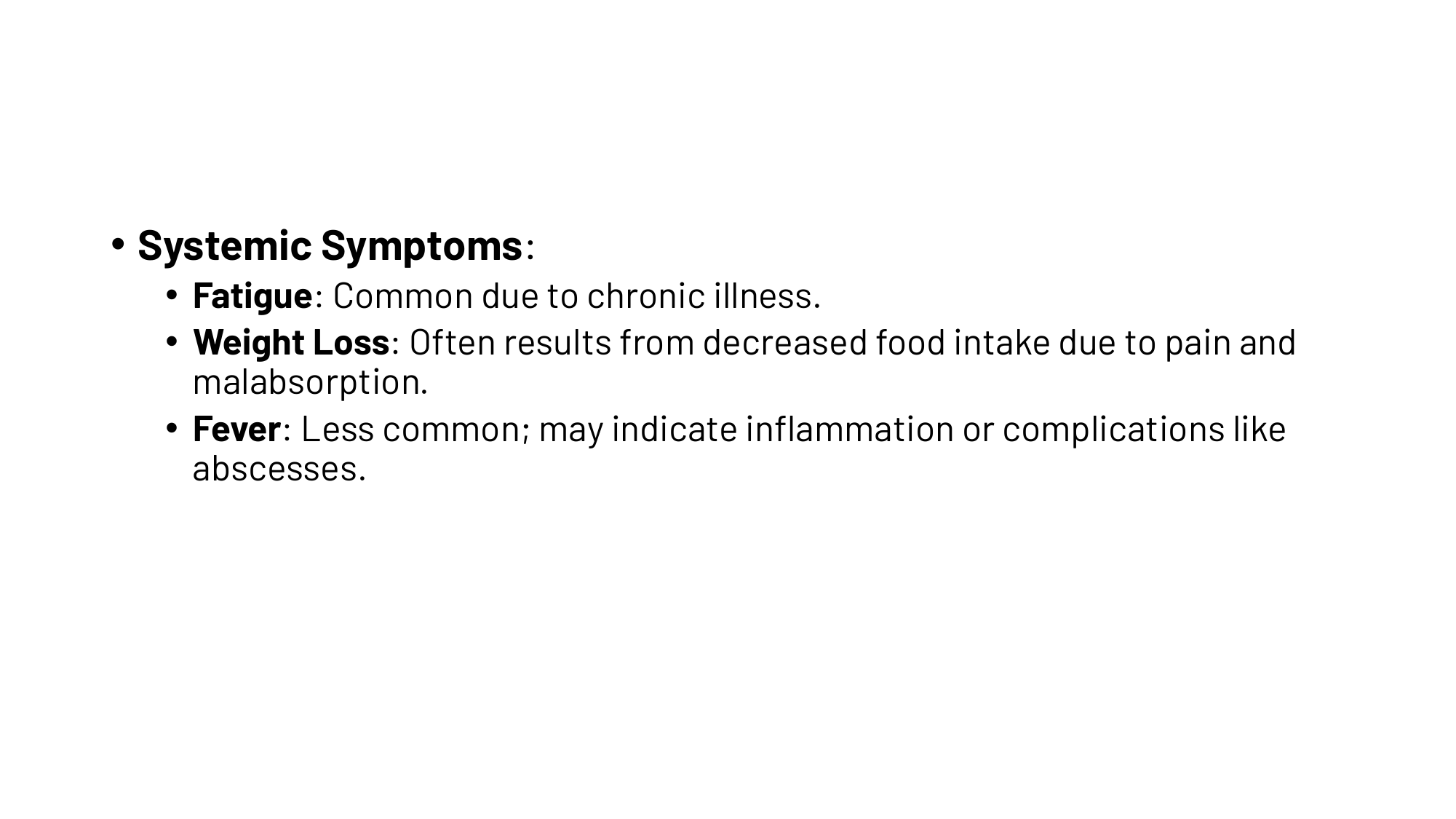

#
Systemic Symptoms:
Fatigue: Common due to chronic illness.
Weight Loss: Often results from decreased food intake due to pain and malabsorption.
Fever: Less common; may indicate inflammation or complications like abscesses.